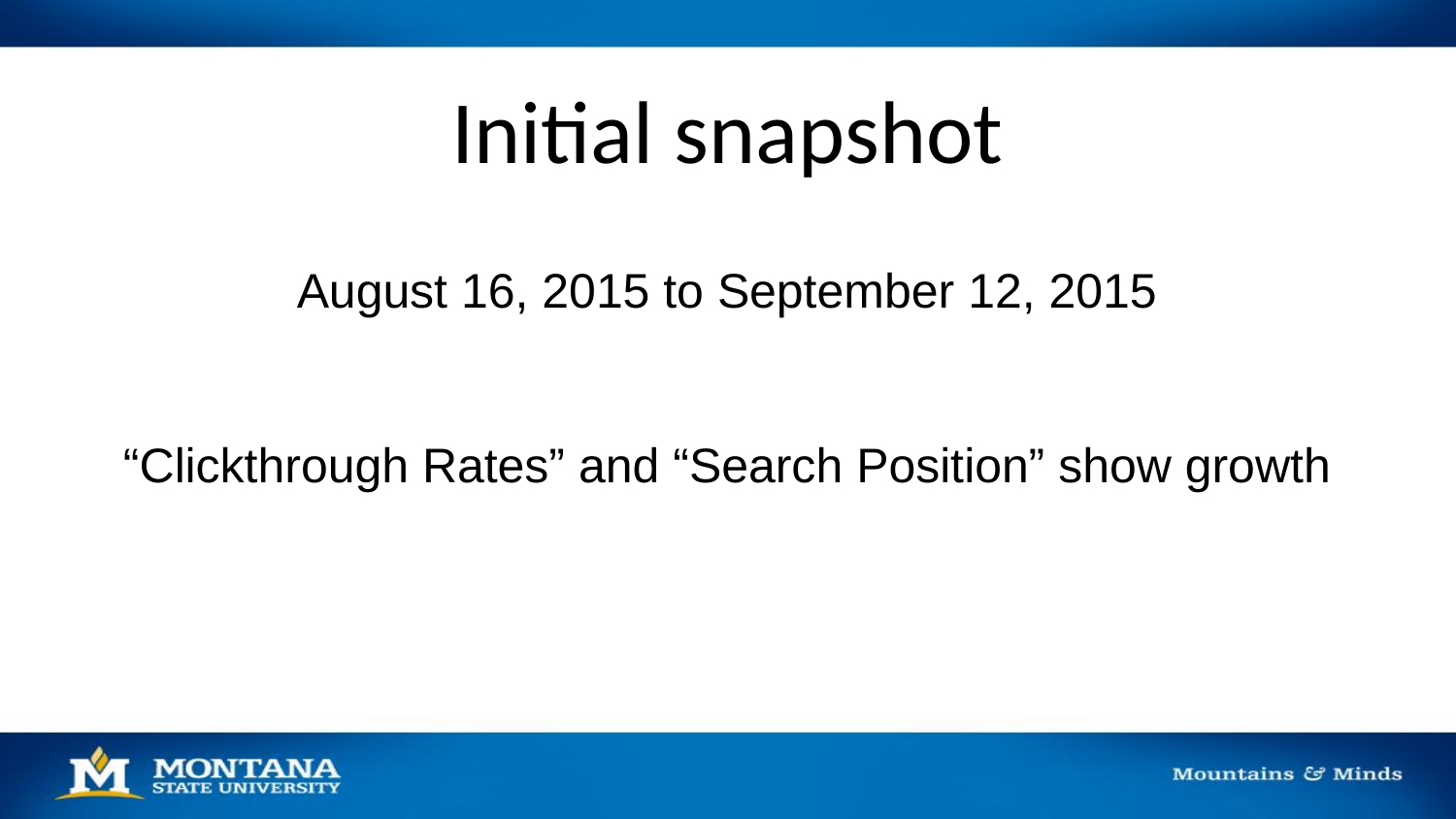

# Initial snapshot
August 16, 2015 to September 12, 2015

“Clickthrough Rates” and “Search Position” show growth